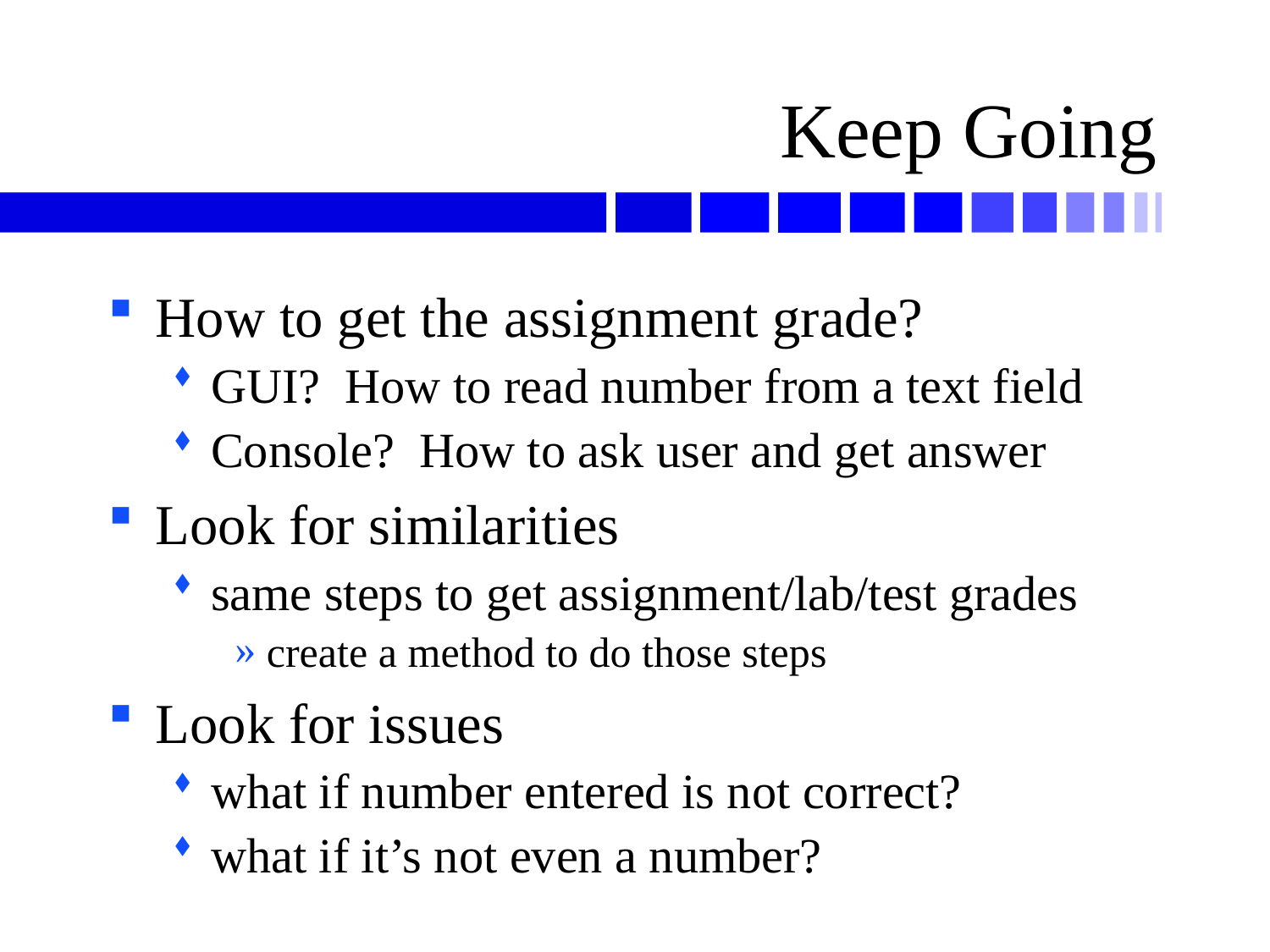

# Keep Going
How to get the assignment grade?
GUI?  How to read number from a text field
Console?  How to ask user and get answer
Look for similarities
same steps to get assignment/lab/test grades
create a method to do those steps
Look for issues
what if number entered is not correct?
what if it’s not even a number?